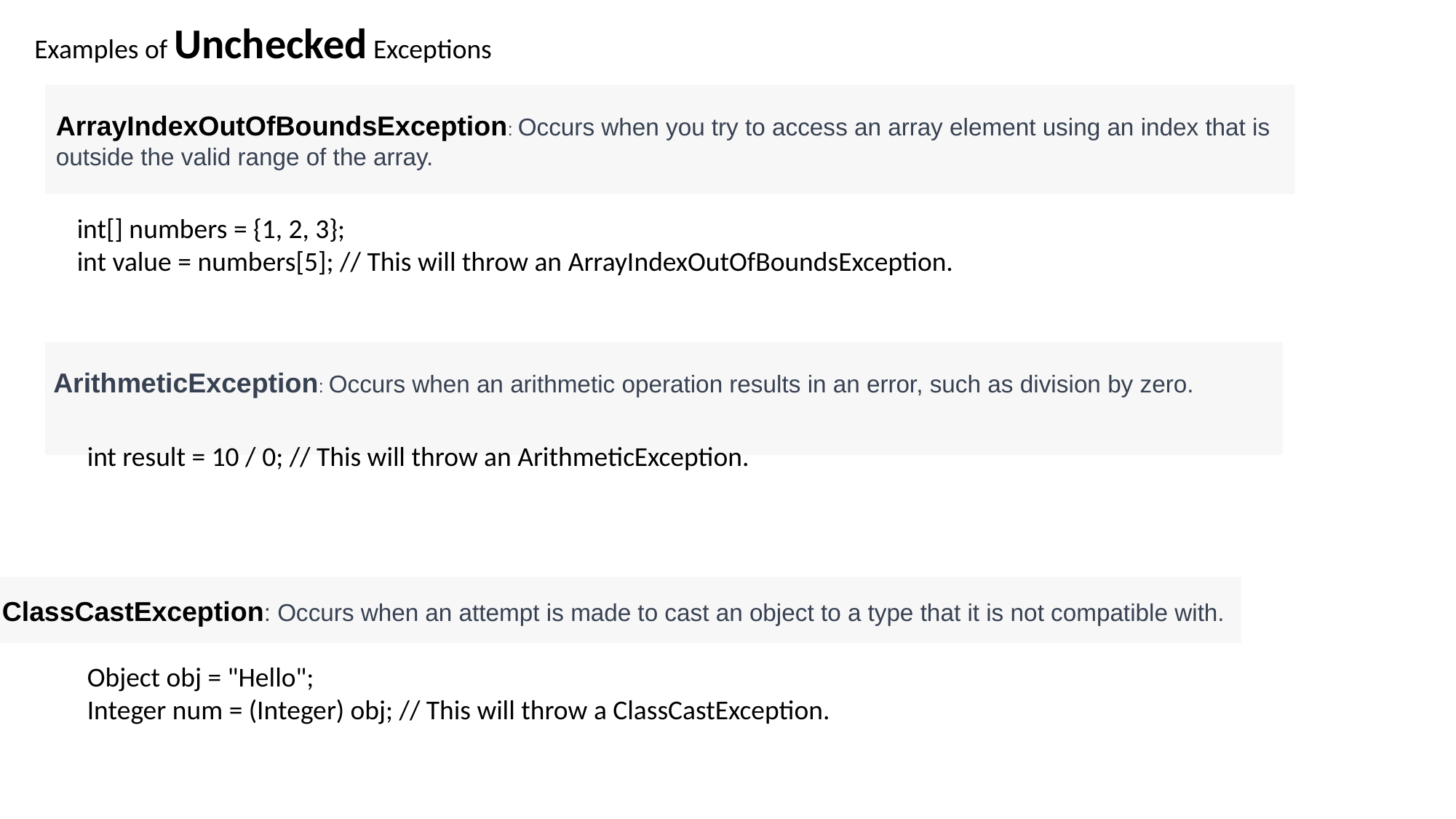

Examples of Unchecked Exceptions
ArrayIndexOutOfBoundsException: Occurs when you try to access an array element using an index that is outside the valid range of the array.
int[] numbers = {1, 2, 3};
int value = numbers[5]; // This will throw an ArrayIndexOutOfBoundsException.
. ArithmeticException: Occurs when an arithmetic operation results in an error, such as division by zero.

int result = 10 / 0; // This will throw an ArithmeticException.
ClassCastException: Occurs when an attempt is made to cast an object to a type that it is not compatible with.
Object obj = "Hello";
Integer num = (Integer) obj; // This will throw a ClassCastException.